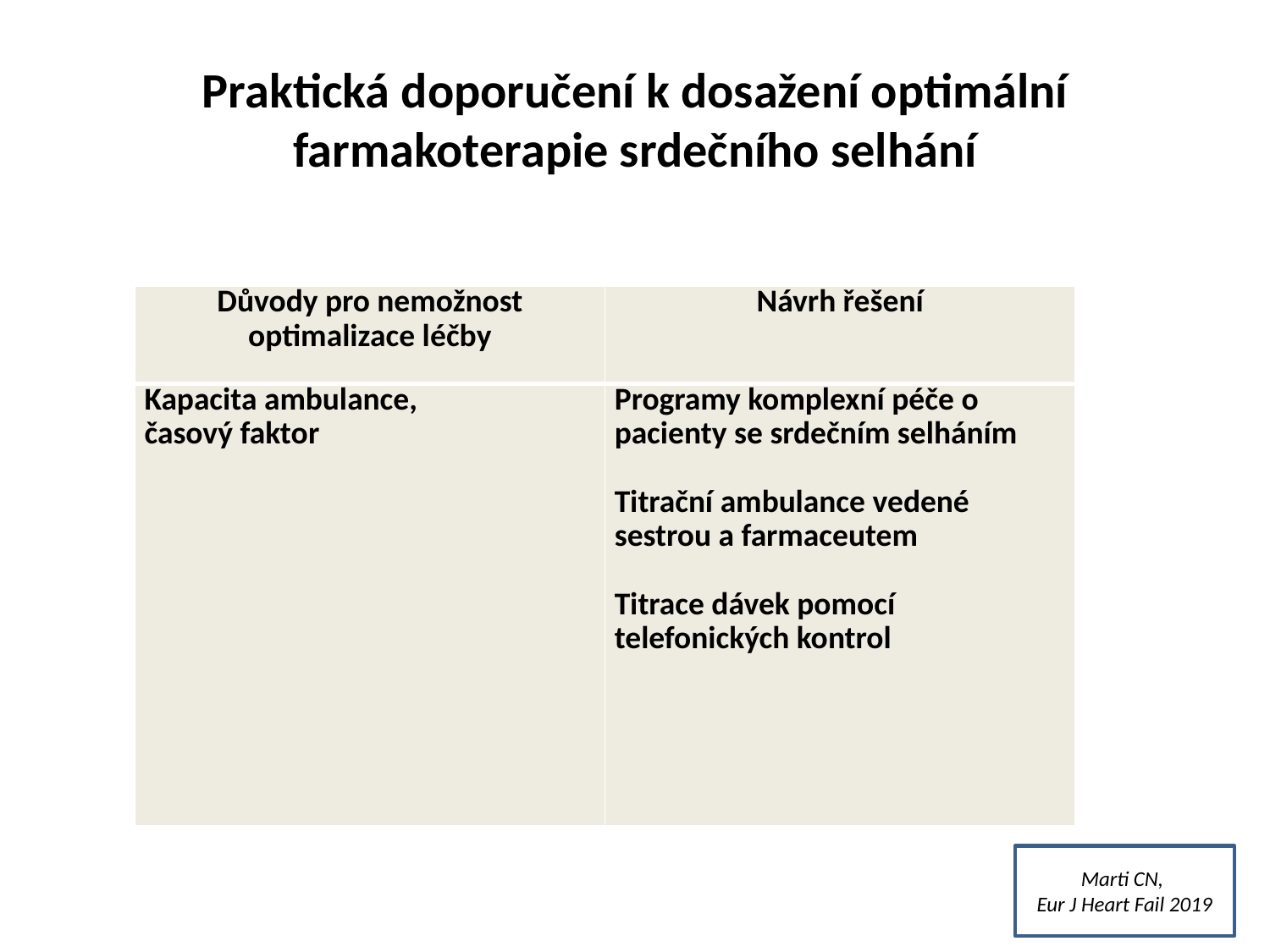

# Praktická doporučení k dosažení optimální farmakoterapie srdečního selhání
| Důvody pro nemožnost optimalizace léčby | Návrh řešení |
| --- | --- |
| Kapacita ambulance, časový faktor | Programy komplexní péče o pacienty se srdečním selháním Titrační ambulance vedené sestrou a farmaceutem Titrace dávek pomocí telefonických kontrol |
Marti CN,
Eur J Heart Fail 2019